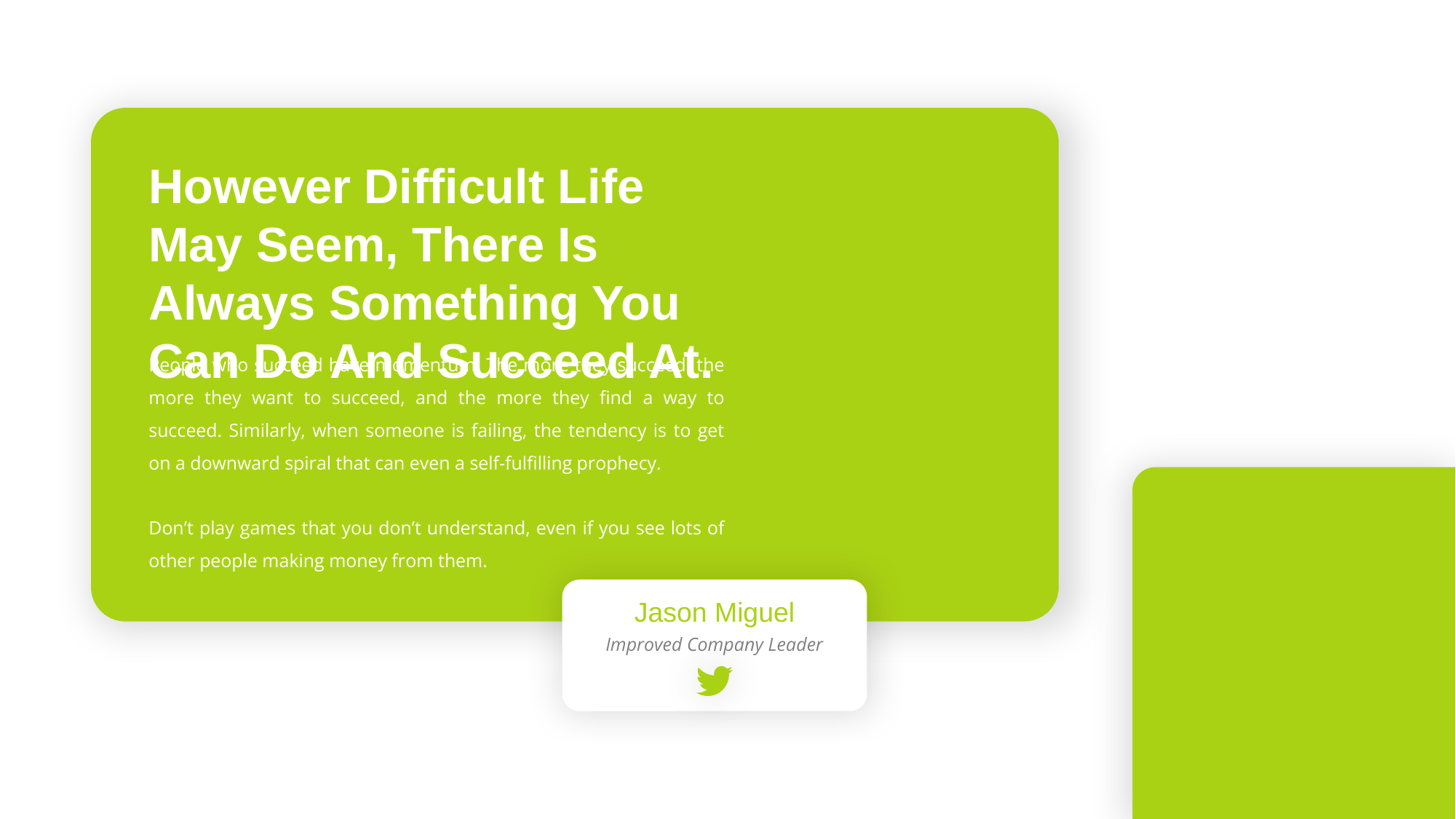

However Difficult Life May Seem, There Is Always Something You Can Do And Succeed At.
People who succeed have momentum. The more they succeed, the more they want to succeed, and the more they find a way to succeed. Similarly, when someone is failing, the tendency is to get on a downward spiral that can even a self-fulfilling prophecy.

Don’t play games that you don’t understand, even if you see lots of other people making money from them.

Jason Miguel
Improved Company Leader